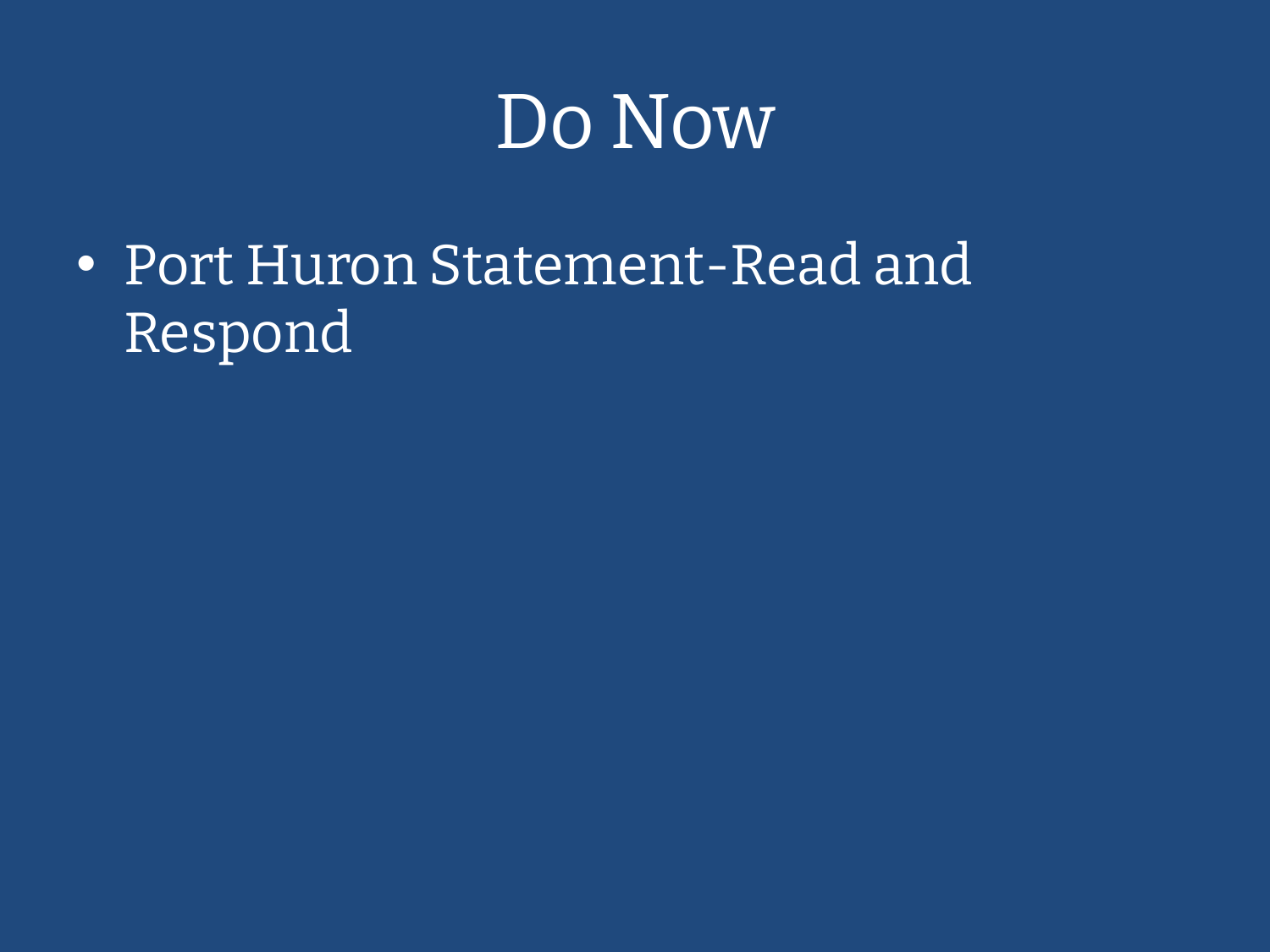

# Do Now
Port Huron Statement-Read and Respond